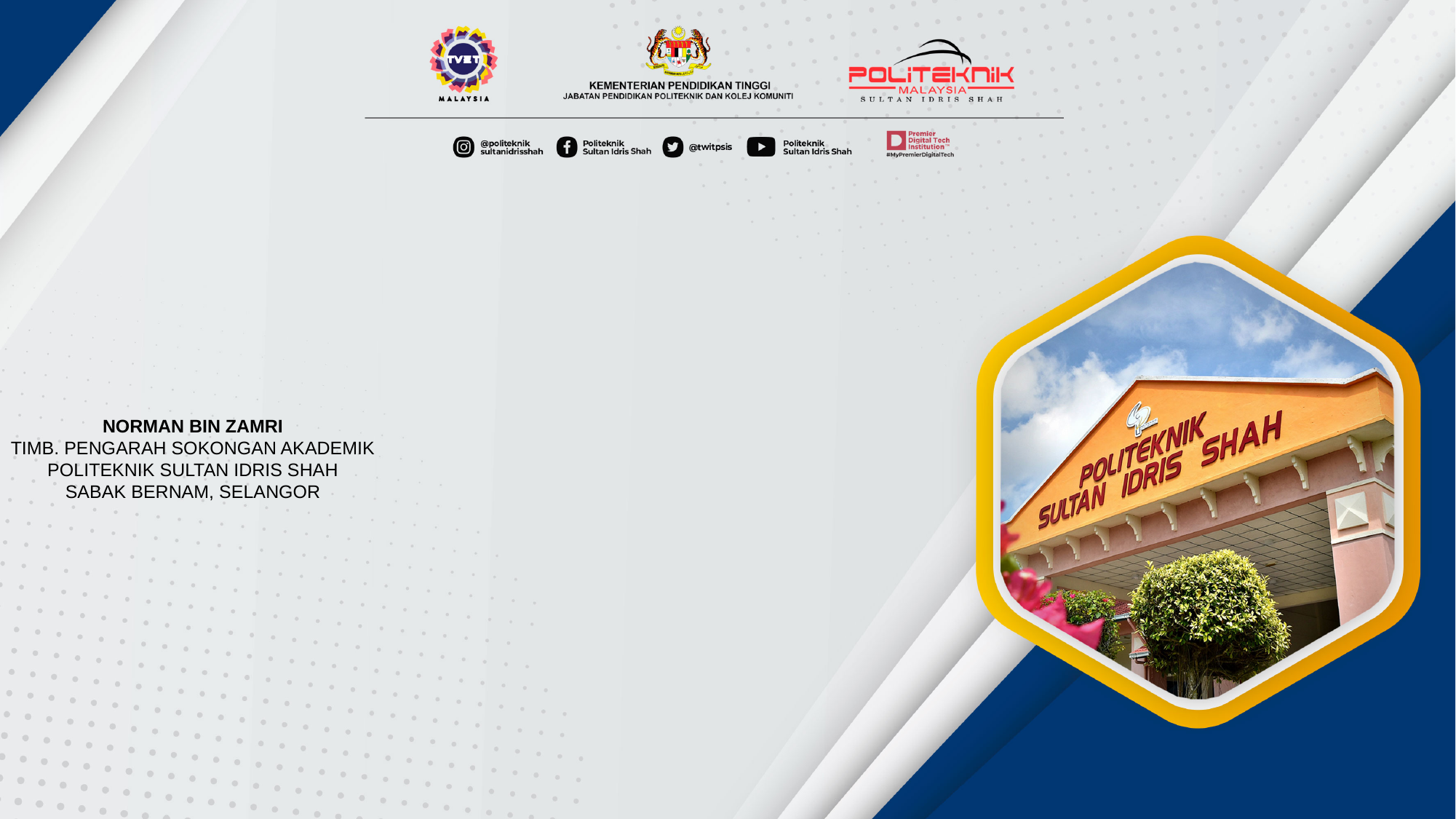

NORMAN BIN ZAMRI
TIMB. PENGARAH SOKONGAN AKADEMIK
POLITEKNIK SULTAN IDRIS SHAH
SABAK BERNAM, SELANGOR